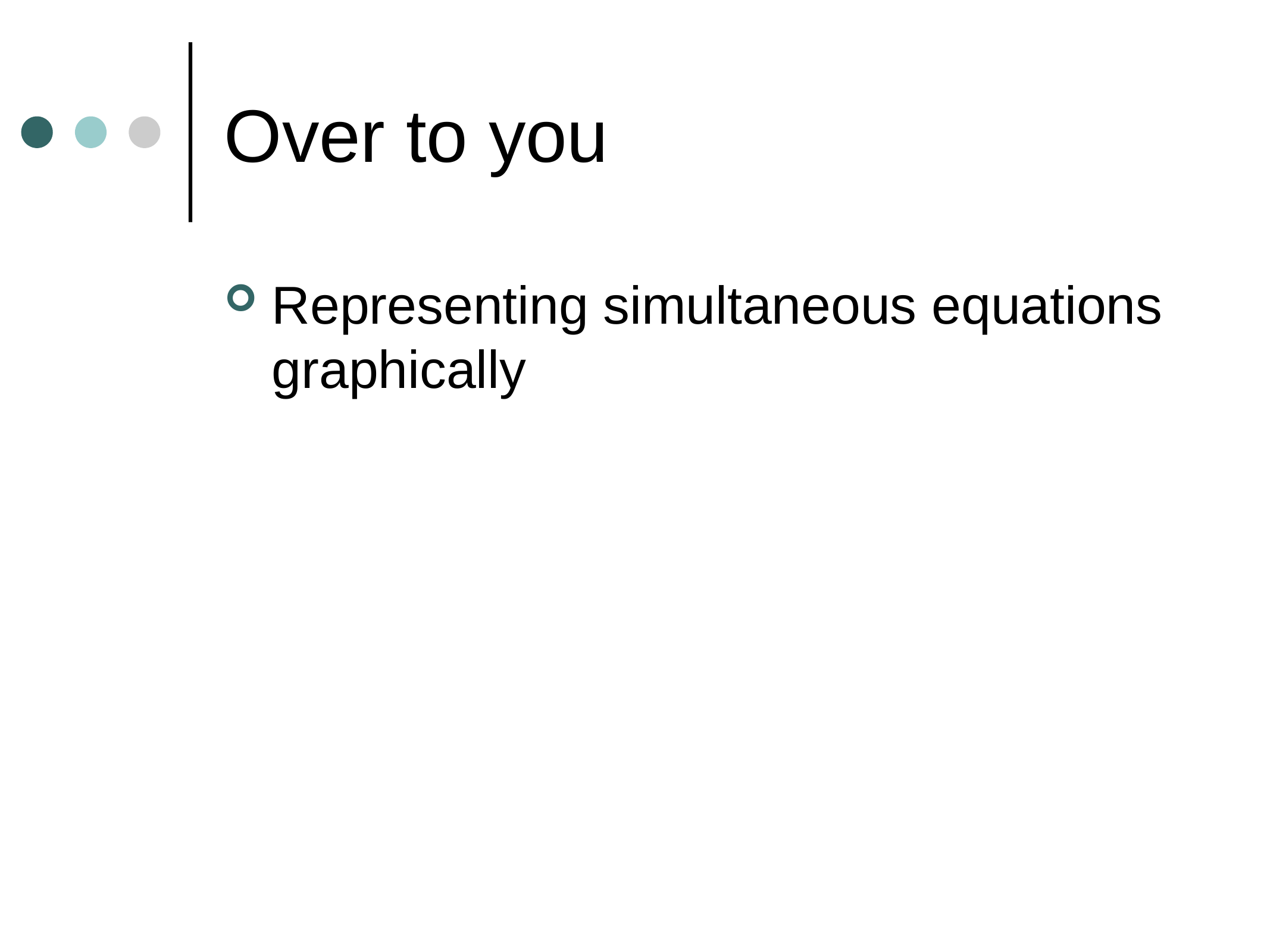

# Over to you
Representing simultaneous equations graphically